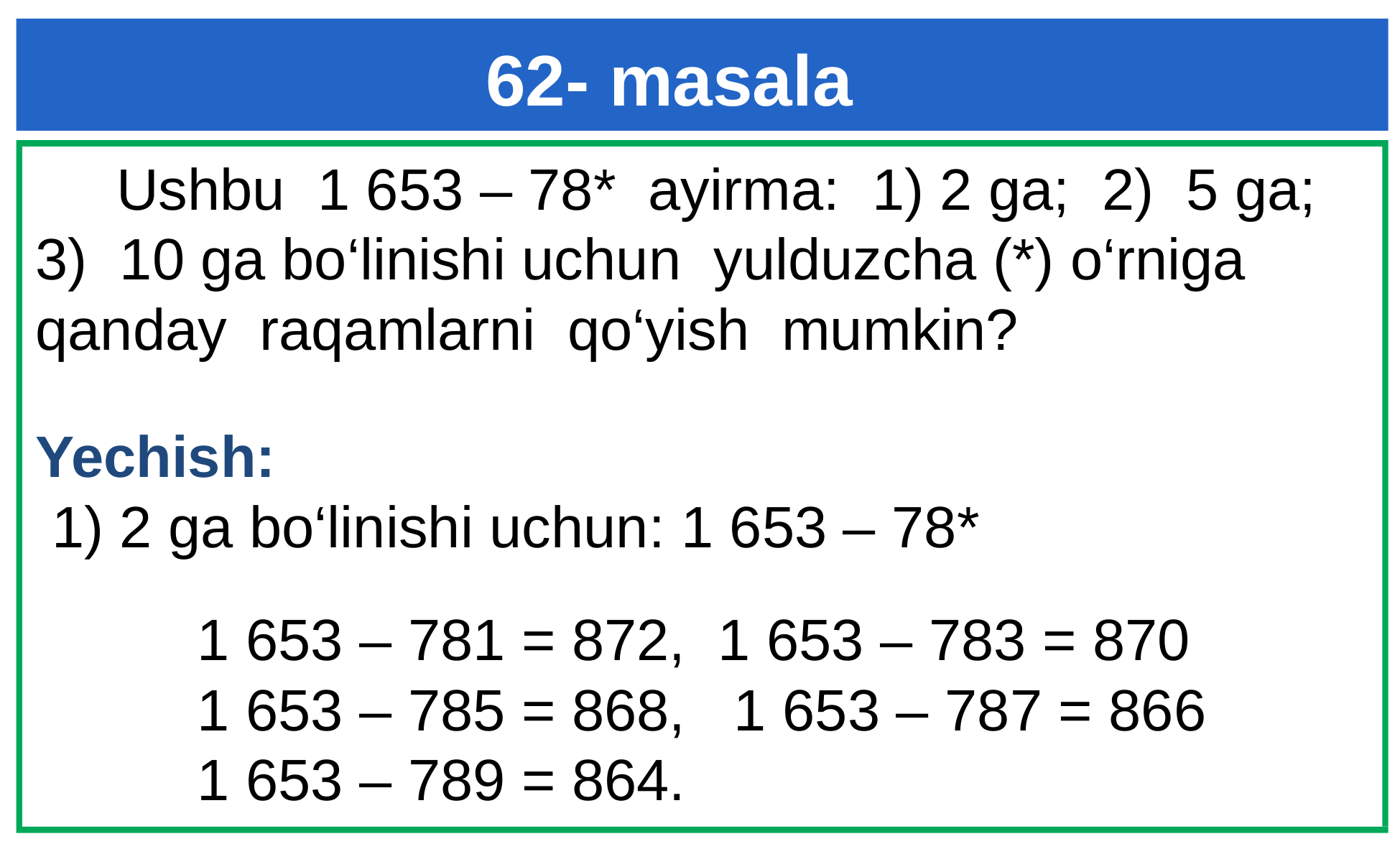

# 62- masala
     Ushbu  1 653 – 78*  ayirma:  1) 2 ga;  2)  5 ga;  3)  10 ga bo‘linishi uchun  yulduzcha (*) o‘rniga  qanday  raqamlarni  qo‘yish  mumkin?

Yechish:
 1) 2 ga bo‘linishi uchun: 1 653 – 78*

          1 653 – 781 = 872,  1 653 – 783 = 870
          1 653 – 785 = 868,   1 653 – 787 = 866
          1 653 – 789 = 864.